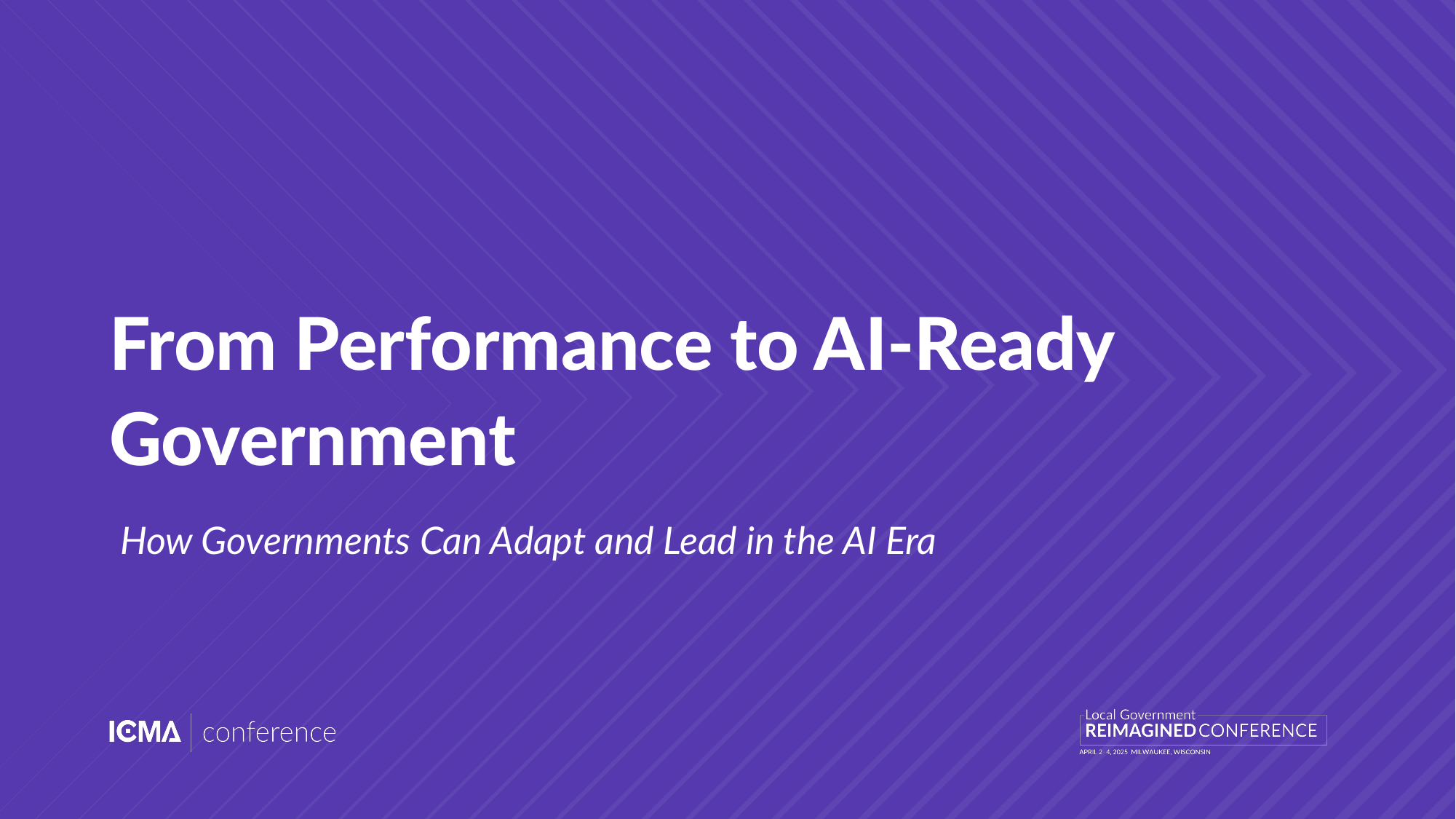

# From Performance to AI-Ready Government
How Governments Can Adapt and Lead in the AI Era